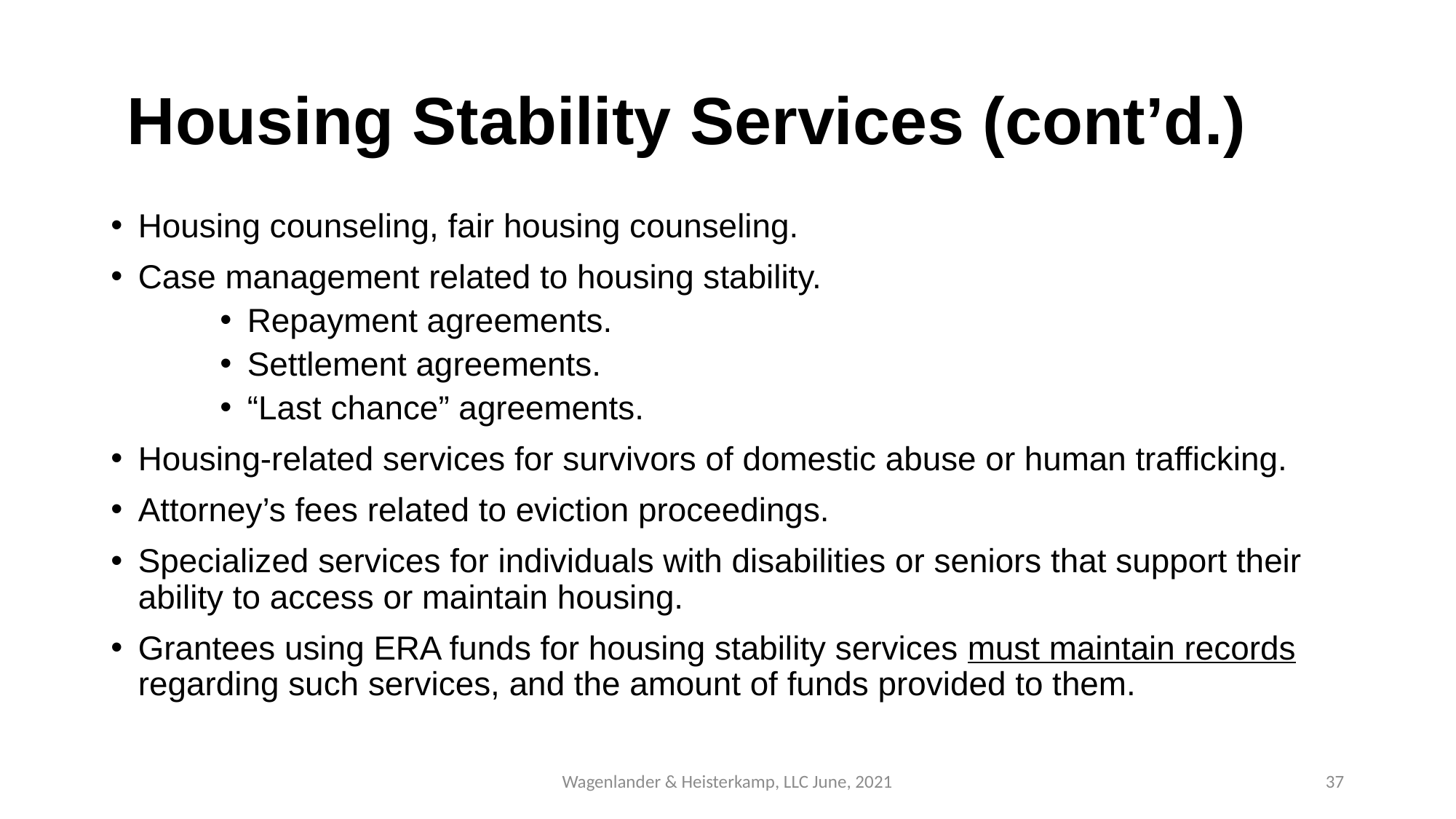

# Housing Stability Services (cont’d.)

Housing counseling, fair housing counseling.
Case management related to housing stability.
Repayment agreements.
Settlement agreements.
“Last chance” agreements.
Housing-related services for survivors of domestic abuse or human trafficking.
Attorney’s fees related to eviction proceedings.
Specialized services for individuals with disabilities or seniors that support their ability to access or maintain housing.
Grantees using ERA funds for housing stability services must maintain records regarding such services, and the amount of funds provided to them.
Wagenlander & Heisterkamp, LLC June, 2021
37